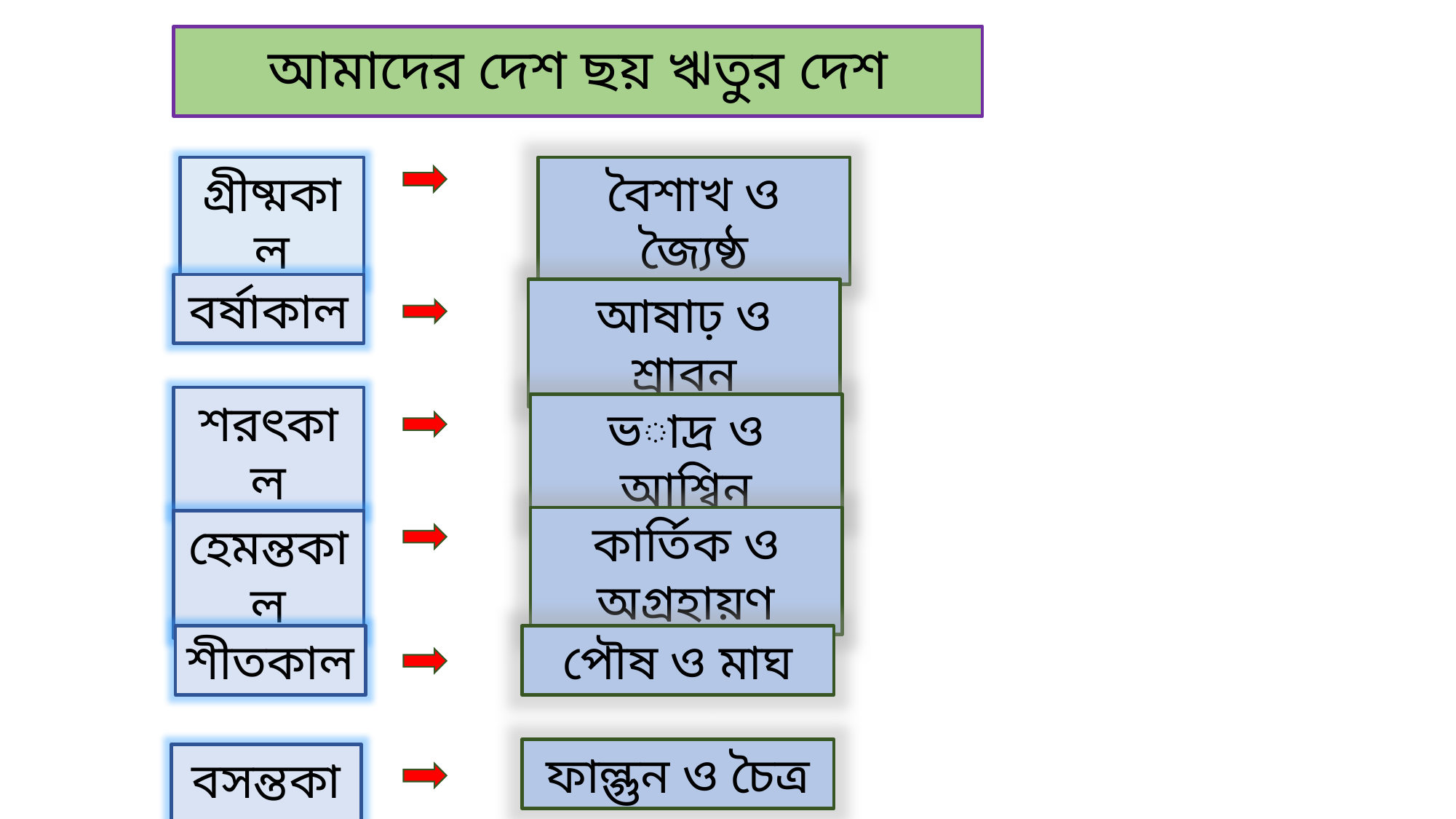

# আমাদের দেশ ছয় ঋতুর দেশ
গ্রীষ্মকাল
বৈশাখ ও জ্যৈষ্ঠ

বর্ষাকাল
আষাঢ় ও শ্রাবন

শরৎকাল
ভাদ্র ও আশ্বিন

কার্তিক ও অগ্রহায়ণ
হেমন্তকাল

শীতকাল
পৌষ ও মাঘ

ফাল্গুন ও চৈত্র
বসন্তকাল